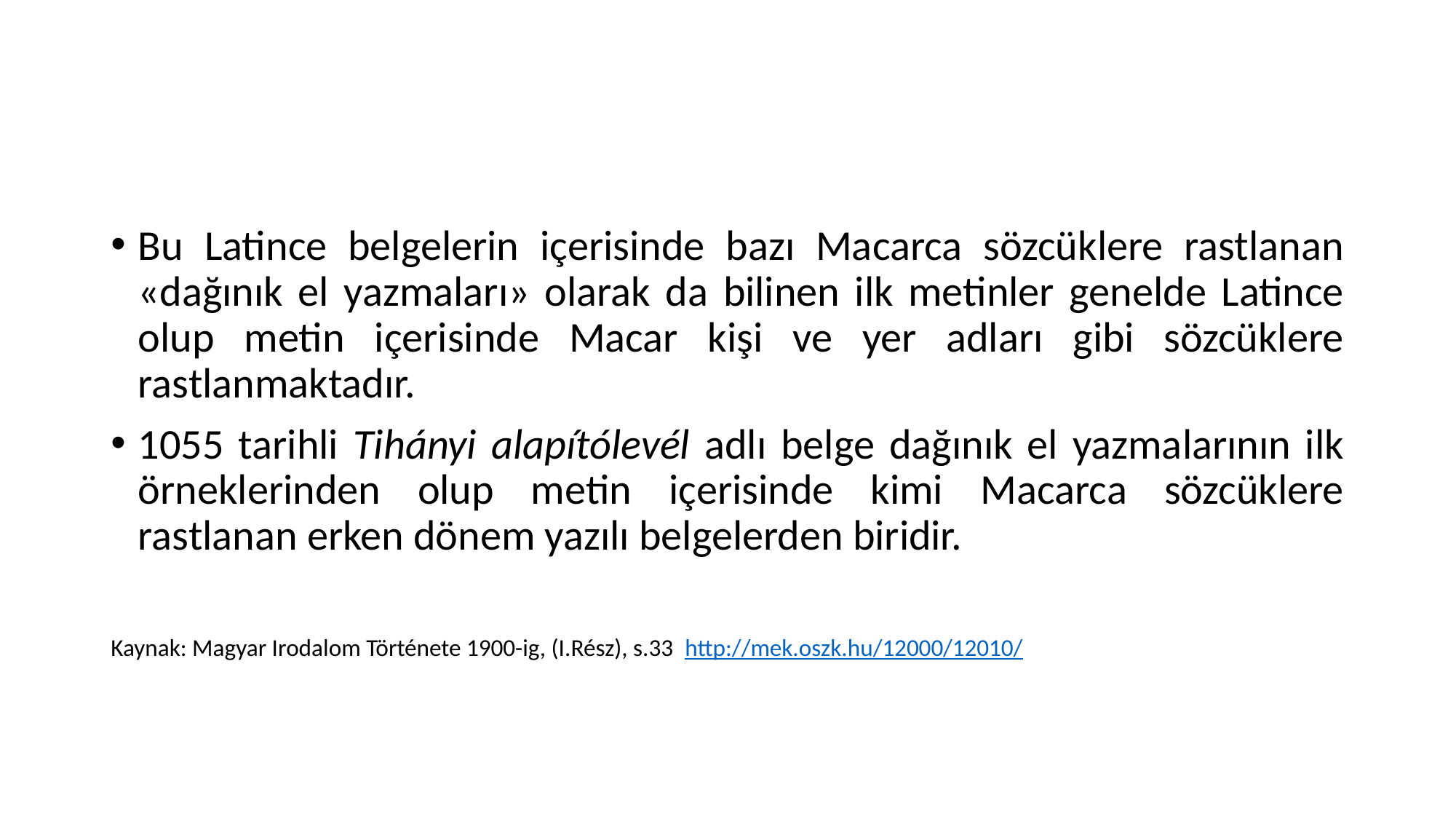

#
Bu Latince belgelerin içerisinde bazı Macarca sözcüklere rastlanan «dağınık el yazmaları» olarak da bilinen ilk metinler genelde Latince olup metin içerisinde Macar kişi ve yer adları gibi sözcüklere rastlanmaktadır.
1055 tarihli Tihányi alapítólevél adlı belge dağınık el yazmalarının ilk örneklerinden olup metin içerisinde kimi Macarca sözcüklere rastlanan erken dönem yazılı belgelerden biridir.

Kaynak: Magyar Irodalom Története 1900-ig, (I.Rész), s.33  http://mek.oszk.hu/12000/12010/